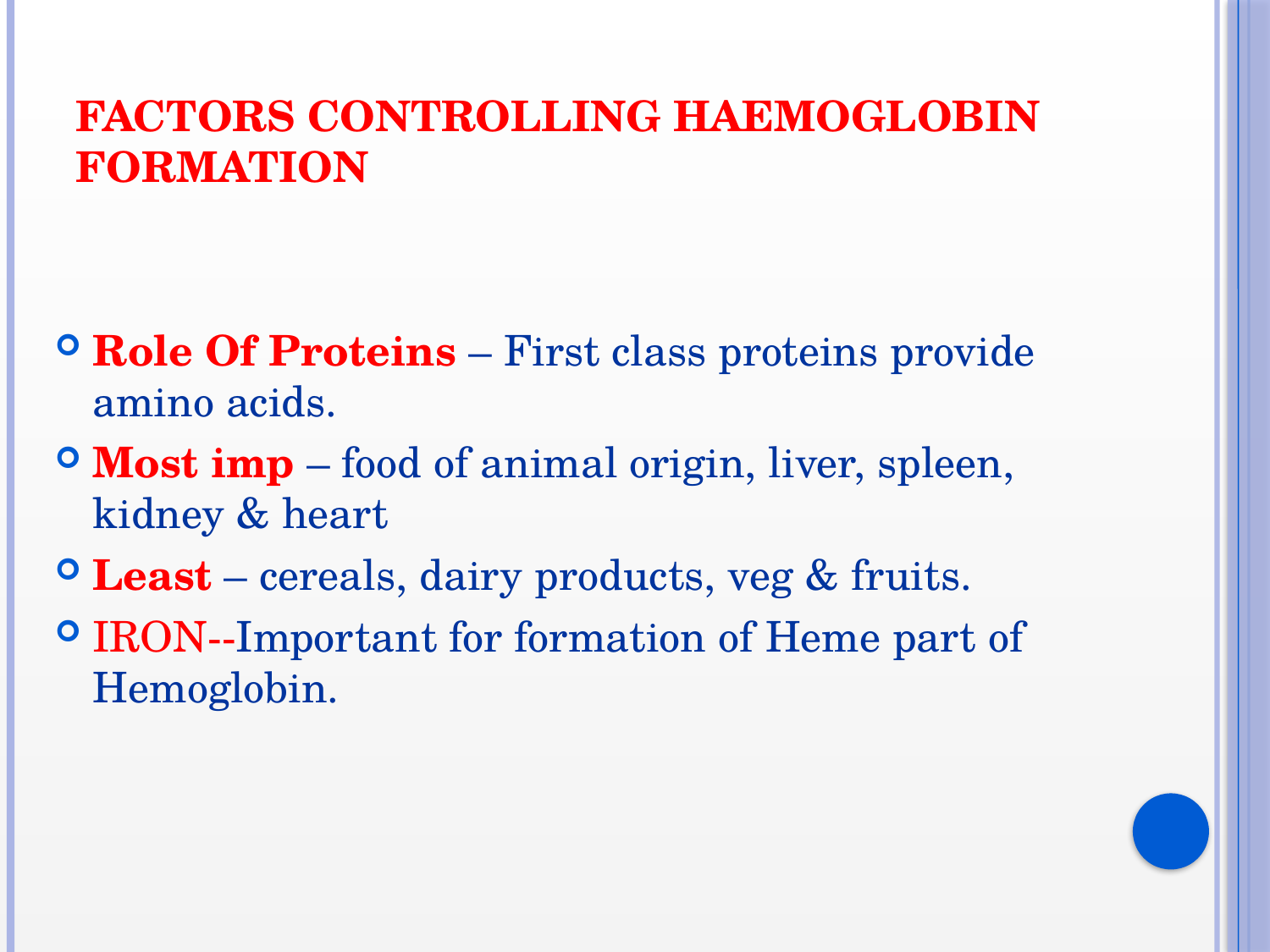

# Factors controlling Haemoglobin formation
Role Of Proteins – First class proteins provide amino acids.
Most imp – food of animal origin, liver, spleen, kidney & heart
Least – cereals, dairy products, veg & fruits.
IRON--Important for formation of Heme part of Hemoglobin.